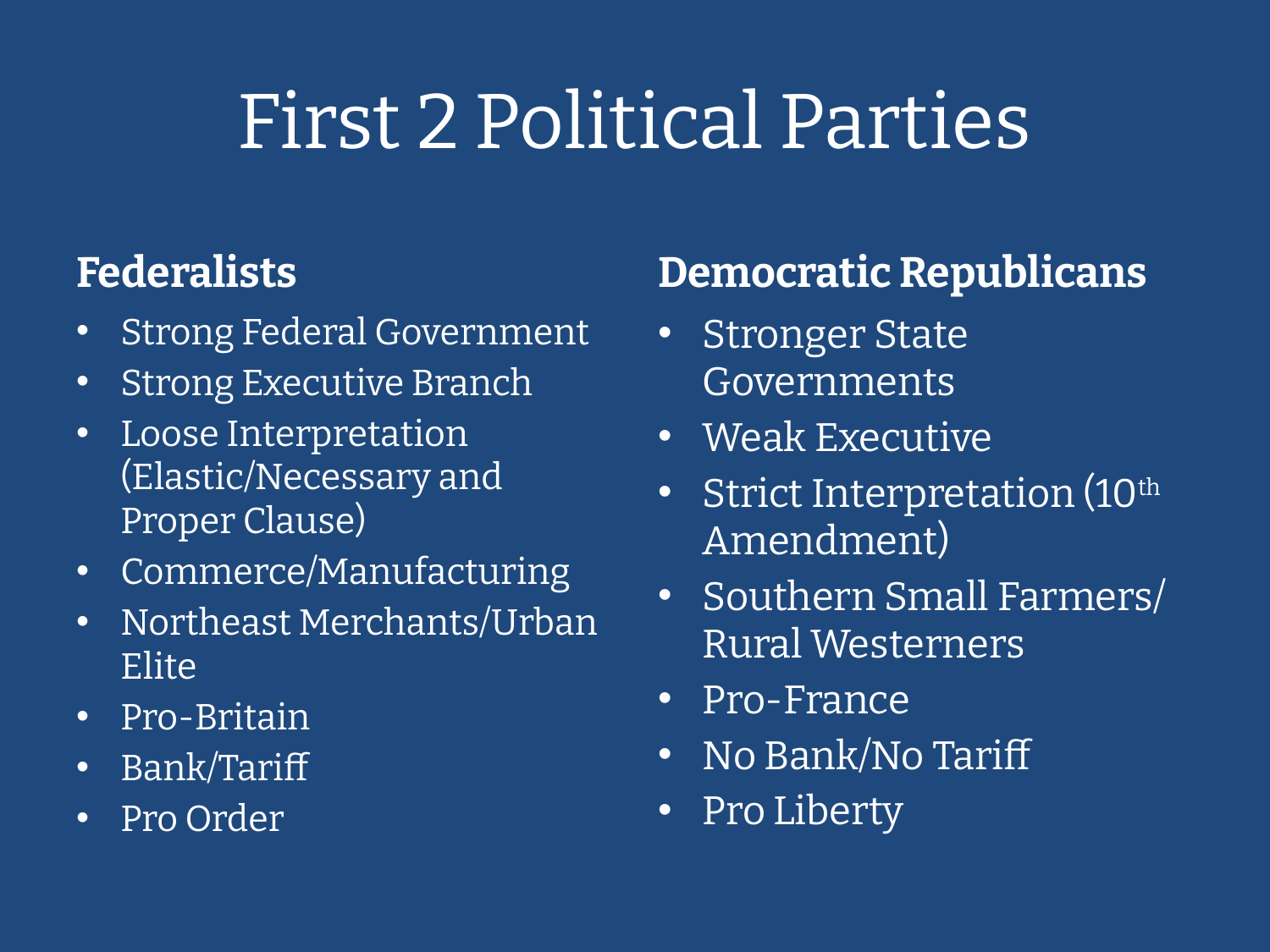

# First 2 Political Parties
Federalists
Democratic Republicans
Strong Federal Government
Strong Executive Branch
Loose Interpretation (Elastic/Necessary and Proper Clause)
Commerce/Manufacturing
Northeast Merchants/Urban Elite
Pro-Britain
Bank/Tariff
Pro Order
Stronger State Governments
Weak Executive
Strict Interpretation (10th Amendment)
Southern Small Farmers/ Rural Westerners
Pro-France
No Bank/No Tariff
Pro Liberty